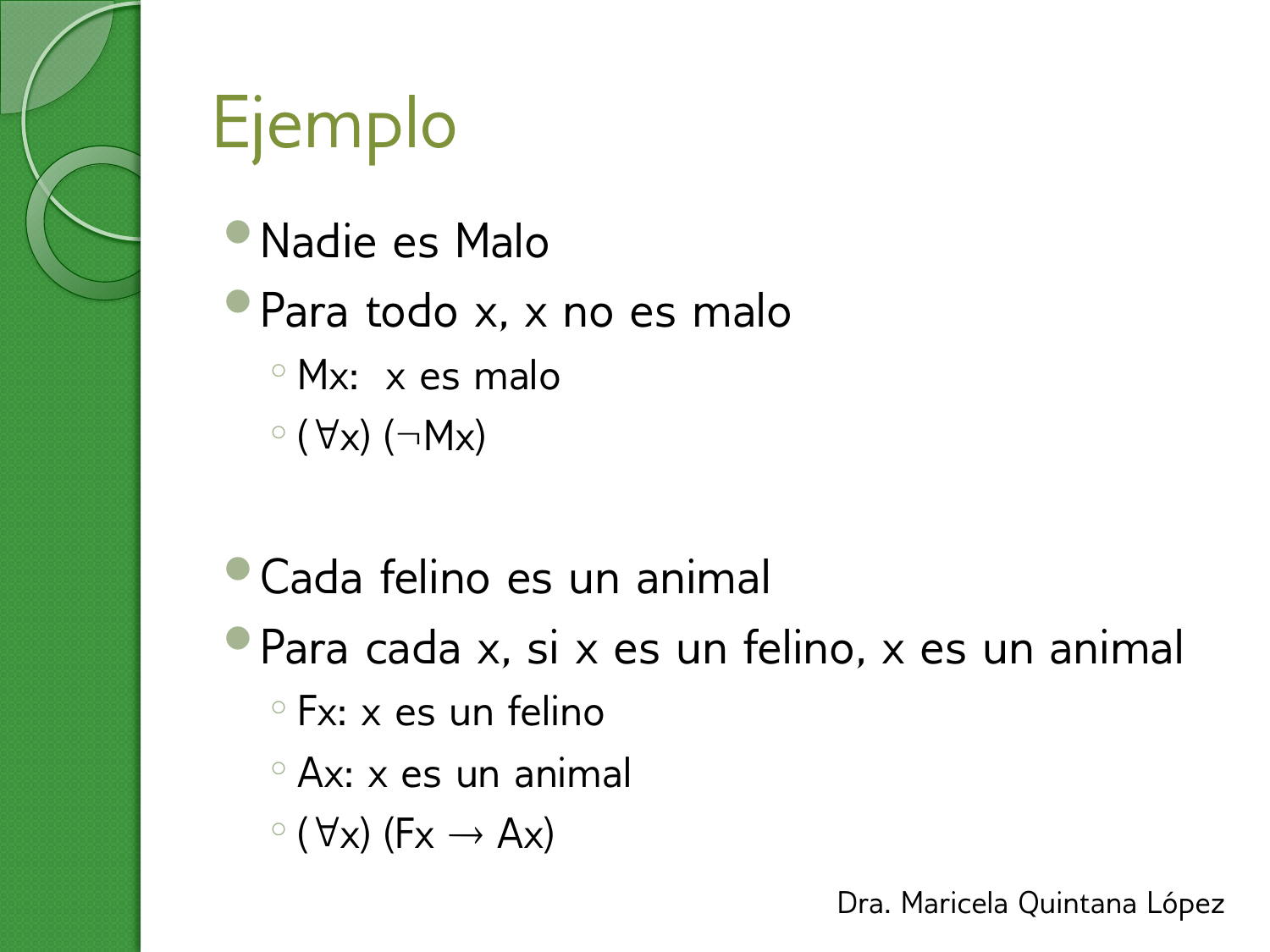

# Ejemplo
Nadie es Malo
Para todo x, x no es malo
Mx:  x es malo
(∀x) (¬Mx)

Cada felino es un animal
Para cada x, si x es un felino, x es un animal
Fx: x es un felino
Ax: x es un animal
(∀x) (Fx → Ax)